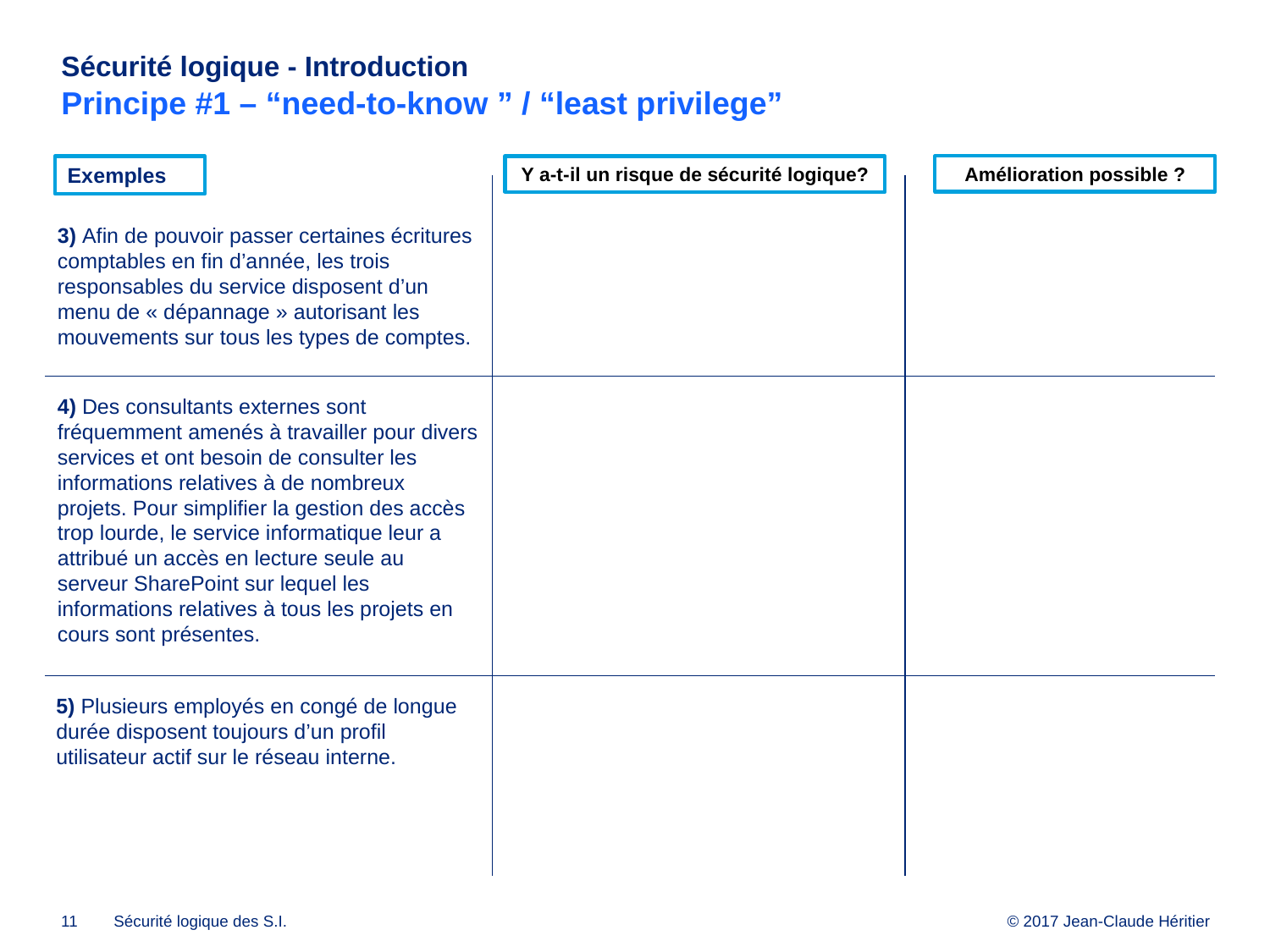

# Sécurité logique - Introduction Principe #1 – “need-to-know ” / “least privilege”
Amélioration possible ?
Y a-t-il un risque de sécurité logique?
Exemples

3) Afin de pouvoir passer certaines écritures comptables en fin d’année, les trois responsables du service disposent d’un menu de « dépannage » autorisant les mouvements sur tous les types de comptes.
4) Des consultants externes sont fréquemment amenés à travailler pour divers services et ont besoin de consulter les informations relatives à de nombreux projets. Pour simplifier la gestion des accès trop lourde, le service informatique leur a attribué un accès en lecture seule au serveur SharePoint sur lequel les informations relatives à tous les projets en cours sont présentes.
5) Plusieurs employés en congé de longue durée disposent toujours d’un profil utilisateur actif sur le réseau interne.